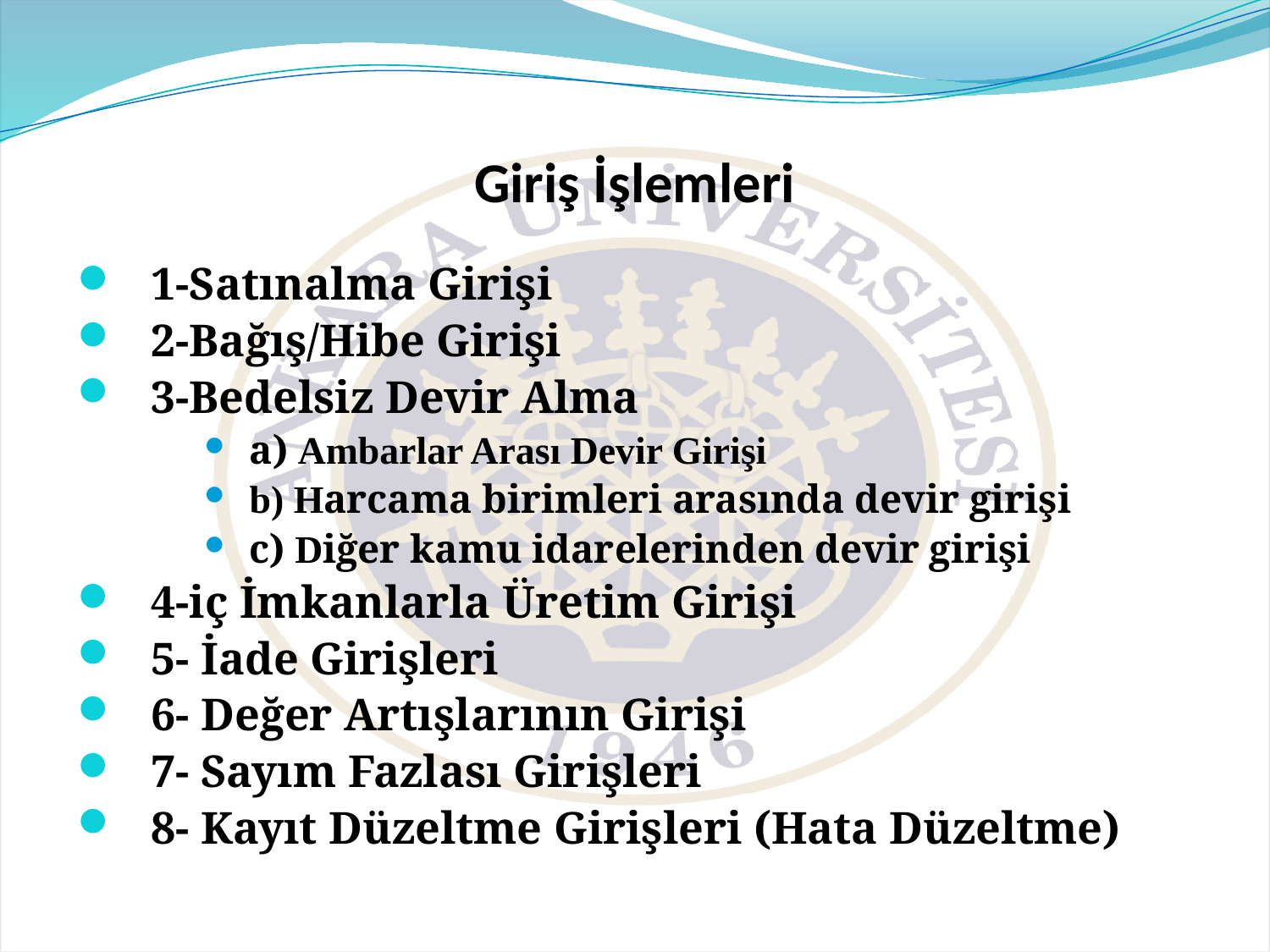

# Giriş İşlemleri
1-Satınalma Girişi
2-Bağış/Hibe Girişi
3-Bedelsiz Devir Alma
a) Ambarlar Arası Devir Girişi
b) Harcama birimleri arasında devir girişi
c) Diğer kamu idarelerinden devir girişi
4-iç İmkanlarla Üretim Girişi
5- İade Girişleri
6- Değer Artışlarının Girişi
7- Sayım Fazlası Girişleri
8- Kayıt Düzeltme Girişleri (Hata Düzeltme)